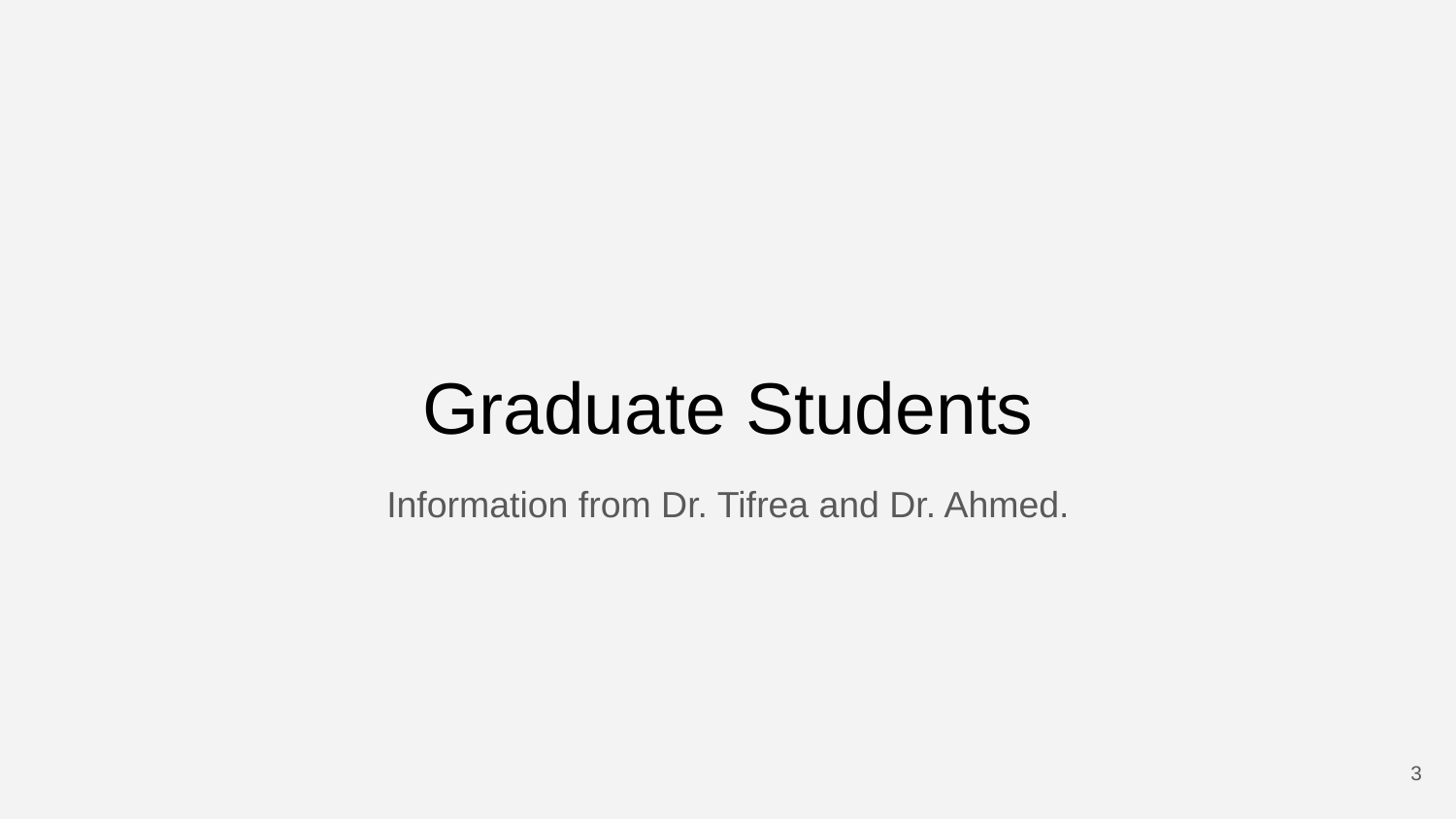

# Graduate Students
Information from Dr. Tifrea and Dr. Ahmed.
3